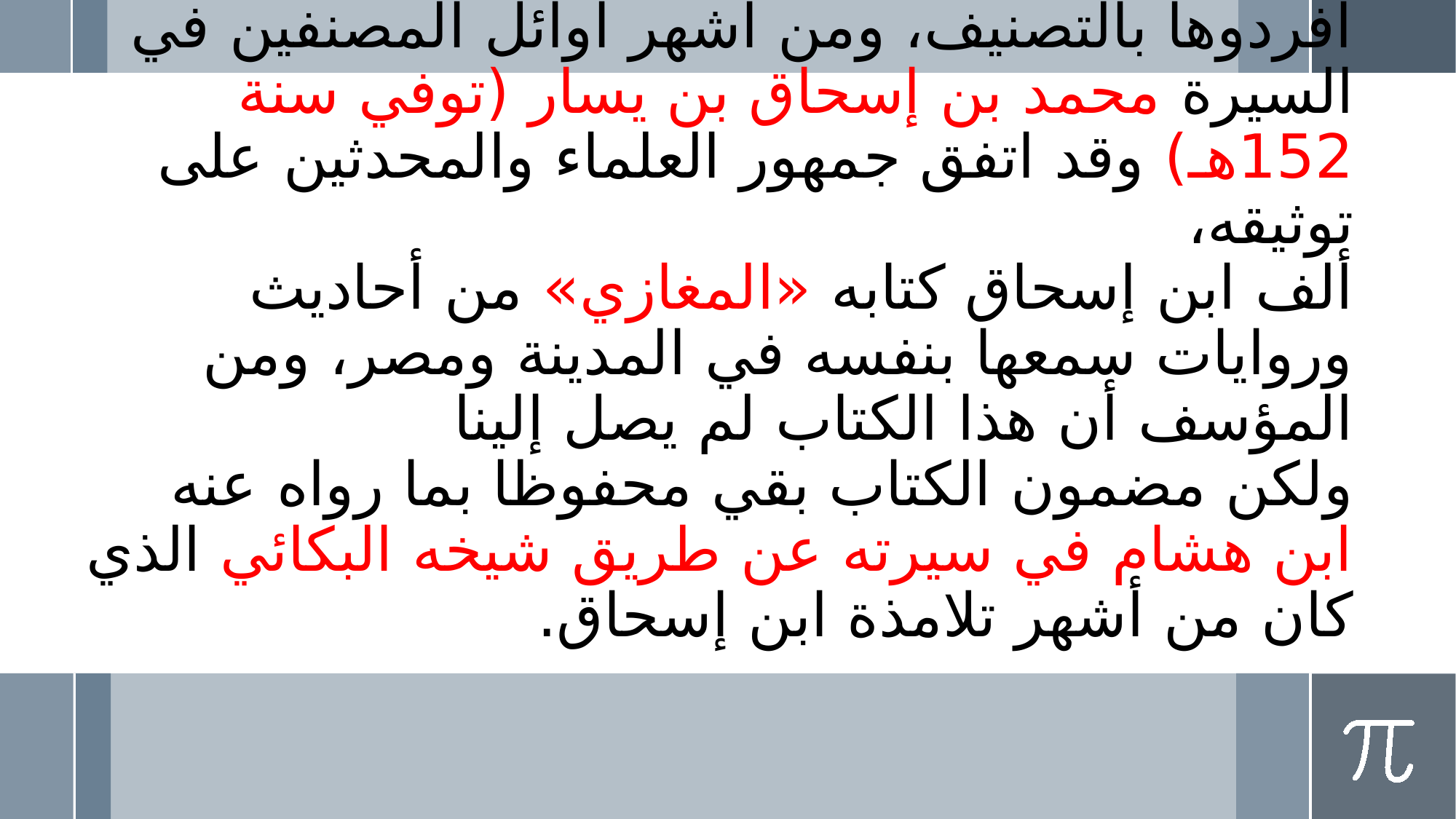

# ثم انتقلت العناية بالسيرة إلى من بعدهم، حتى أفردوها بالتصنيف، ومن أشهر أوائل المصنفين في السيرة محمد بن إسحاق بن يسار (توفي سنة 152هـ) وقد اتفق جمهور العلماء والمحدثين على توثيقه، ألف ابن إسحاق كتابه «المغازي» من أحاديث وروايات سمعها بنفسه في المدينة ومصر، ومن المؤسف أن هذا الكتاب لم يصل إلينا ولكن مضمون الكتاب بقي محفوظا بما رواه عنه ابن هشام في سيرته عن طريق شيخه البكائي الذي كان من أشهر تلامذة ابن إسحاق.